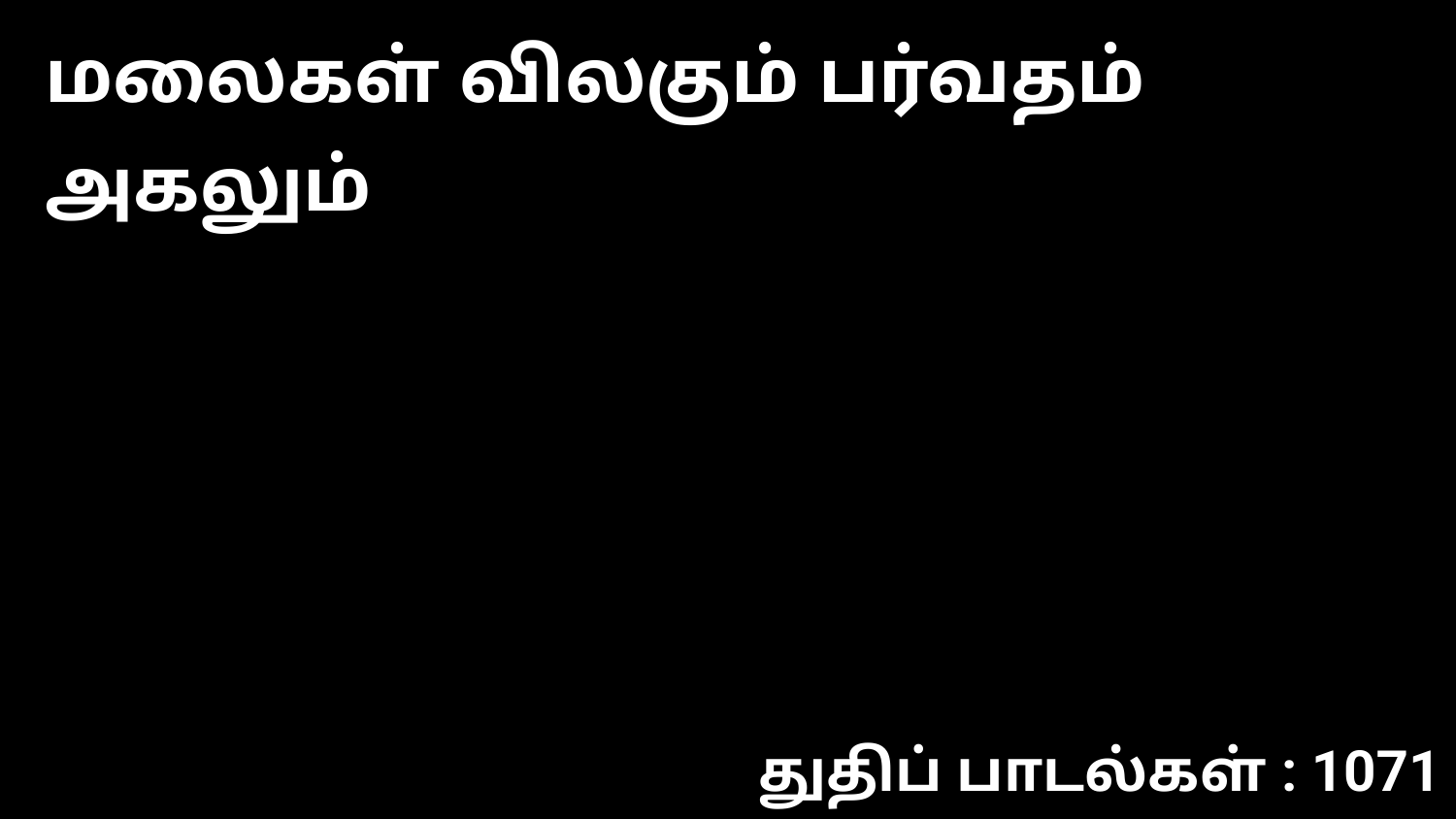

மலைகள் விலகும் பர்வதம் அகலும்
துதிப் பாடல்கள் : 1071